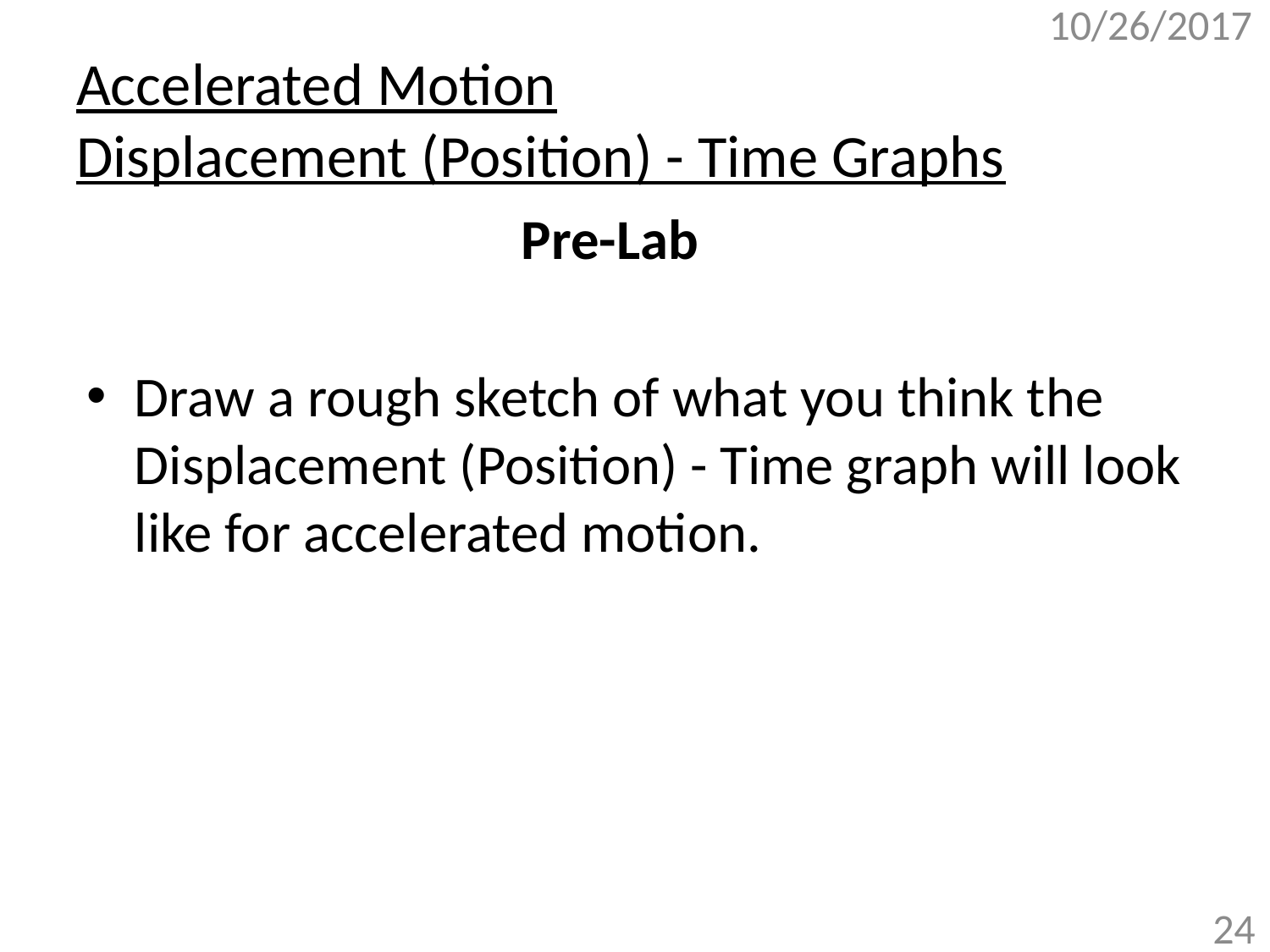

10/26/2017
# Accelerated Motion Displacement (Position) - Time Graphs
Pre-Lab
Draw a rough sketch of what you think the Displacement (Position) - Time graph will look like for accelerated motion.
24